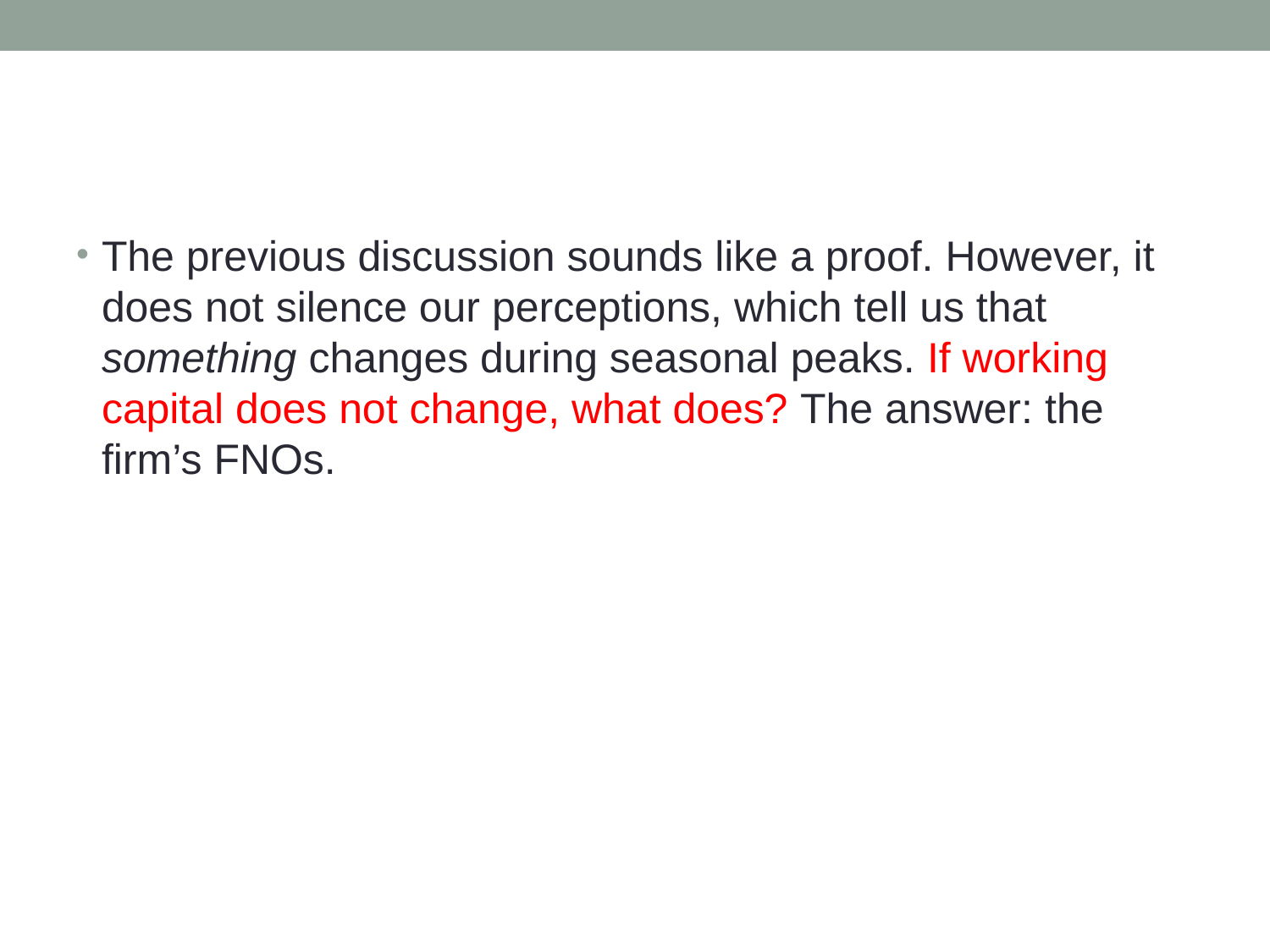

#
The previous discussion sounds like a proof. However, it does not silence our perceptions, which tell us that something changes during seasonal peaks. If working capital does not change, what does? The answer: the firm’s FNOs.